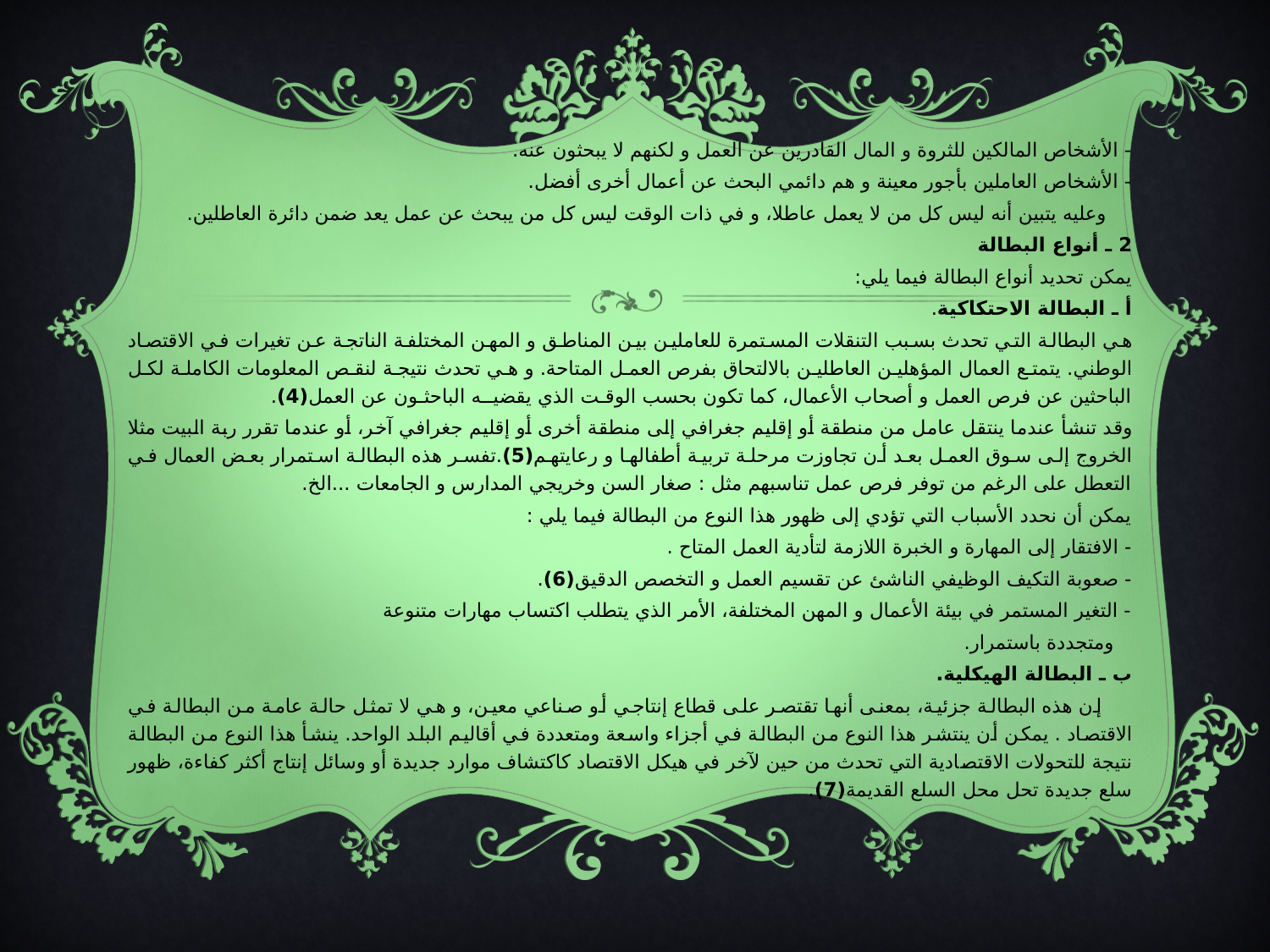

- الأشخاص المالكين للثروة و المال القادرين عن العمل و لكنهم لا يبحثون عنه.
- الأشخاص العاملين بأجور معينة و هم دائمي البحث عن أعمال أخرى أفضل.
    وعليه يتبين أنه ليس كل من لا يعمل عاطلا، و في ذات الوقت ليس كل من يبحث عن عمل يعد ضمن دائرة العاطلين.
2 ـ أنواع البطالة
يمكن تحديد أنواع البطالة فيما يلي:
أ ـ البطالة الاحتكاكية.
هي البطالة التي تحدث بسبب التنقلات المستمرة للعاملين بين المناطق و المهن المختلفة الناتجة عن تغيرات في الاقتصاد الوطني. يتمتع العمال المؤهلين العاطلين بالالتحاق بفرص العمل المتاحة. و هي تحدث نتيجة لنقص المعلومات الكاملة لكل الباحثين عن فرص العمل و أصحاب الأعمال، كما تكون بحسب الوقـت الذي يقضيــه الباحثـون عن العمل(4).
وقد تنشأ عندما ينتقل عامل من منطقة أو إقليم جغرافي إلى منطقة أخرى أو إقليم جغرافي آخر، أو عندما تقرر ربة البيت مثلا الخروج إلى سوق العمل بعد أن تجاوزت مرحلة تربية أطفالها و رعايتهم(5).تفسر هذه البطالة استمرار بعض العمال في التعطل على الرغم من توفر فرص عمل تناسبهم مثل : صغار السن وخريجي المدارس و الجامعات ...الخ.
يمكن أن نحدد الأسباب التي تؤدي إلى ظهور هذا النوع من البطالة فيما يلي :
- الافتقار إلى المهارة و الخبرة اللازمة لتأدية العمل المتاح .
- صعوبة التكيف الوظيفي الناشئ عن تقسيم العمل و التخصص الدقيق(6).
- التغير المستمر في بيئة الأعمال و المهن المختلفة، الأمر الذي يتطلب اكتساب مهارات متنوعة
   ومتجددة باستمرار.
ب ـ البطالة الهيكلية.
     إن هذه البطالة جزئية، بمعنى أنها تقتصر على قطاع إنتاجي أو صناعي معين، و هي لا تمثل حالة عامة من البطالة في الاقتصاد . يمكن أن ينتشر هذا النوع من البطالة في أجزاء واسعة ومتعددة في أقاليم البلد الواحد. ينشأ هذا النوع من البطالة نتيجة للتحولات الاقتصادية التي تحدث من حين لآخر في هيكل الاقتصاد كاكتشاف موارد جديدة أو وسائل إنتاج أكثر كفاءة، ظهور سلع جديدة تحل محل السلع القديمة(7).